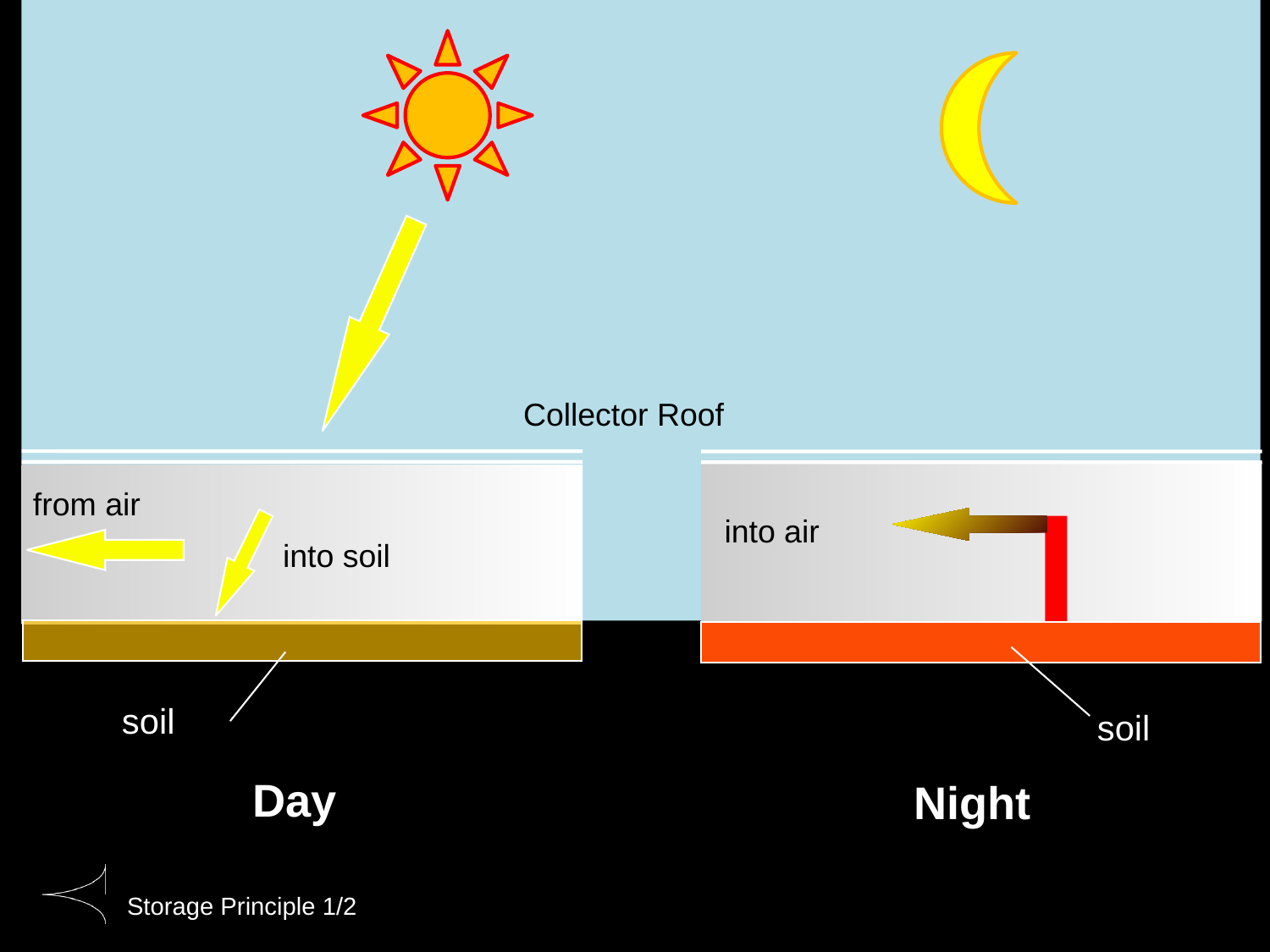

Collector Roof

from air
into air

into soil

soil
soil
Day
Night
# Storage Principle 1/2